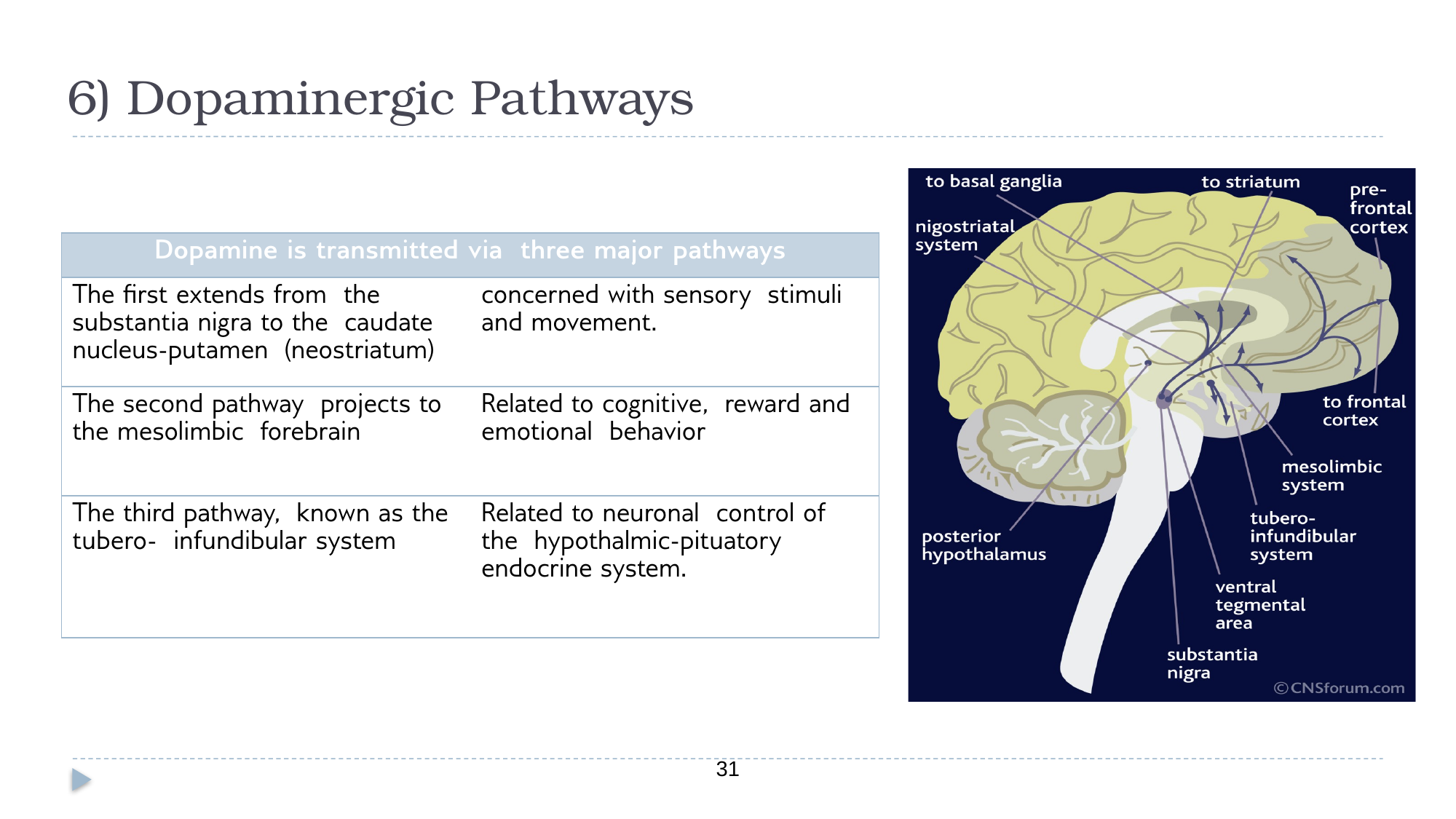

# 6) Dopaminergic Pathways

| Dopamine is transmitted via three major pathways |  |
| --- | --- |
| The first extends from the substantia nigra to the caudate nucleus-putamen (neostriatum) | concerned with sensory stimuli and movement. |
| The second pathway projects to the mesolimbic forebrain | Related to cognitive, reward and emotional behavior |
| The third pathway, known as the tubero- infundibular system | Related to neuronal control of the hypothalmic-pituatory endocrine system. |
31